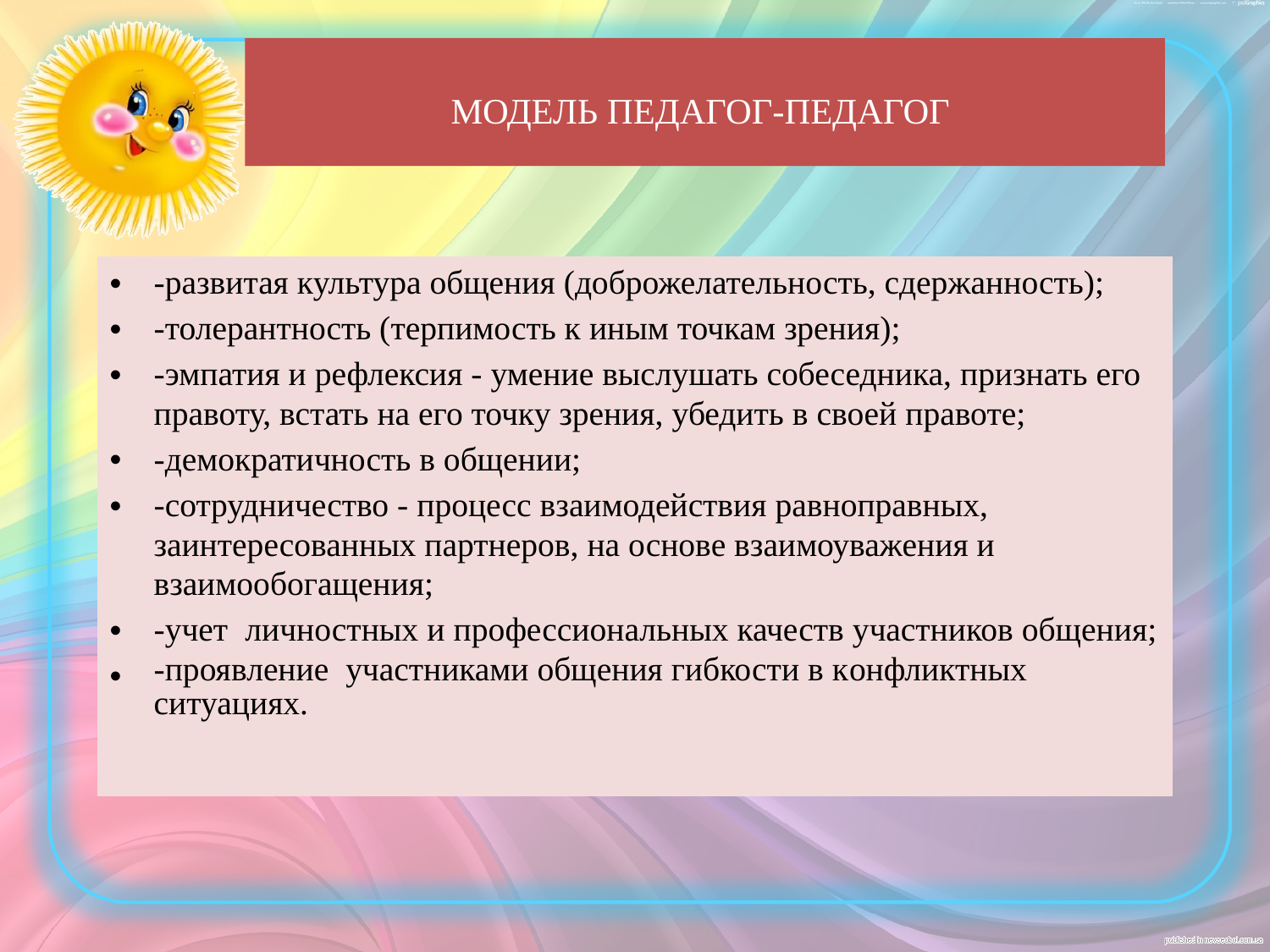

# МОДЕЛЬ ПЕДАГОГ-ПЕДАГОГ
| • | -развитая культура общения (доброжелательность, сдержанность); |
| --- | --- |
| • | -толерантность (терпимость к иным точкам зрения); |
| • | -эмпатия и рефлексия - умение выслушать собеседника, признать его правоту, встать на его точку зрения, убедить в своей правоте; |
| • | -демократичность в общении; |
| • | -сотрудничество - процесс взаимодействия равноправных, заинтересованных партнеров, на основе взаимоуважения и взаимообогащения; |
| • | -учет личностных и профессиональных качеств участников общения; |
| • | -проявление участниками общения гибкости в конфликтных ситуациях. |